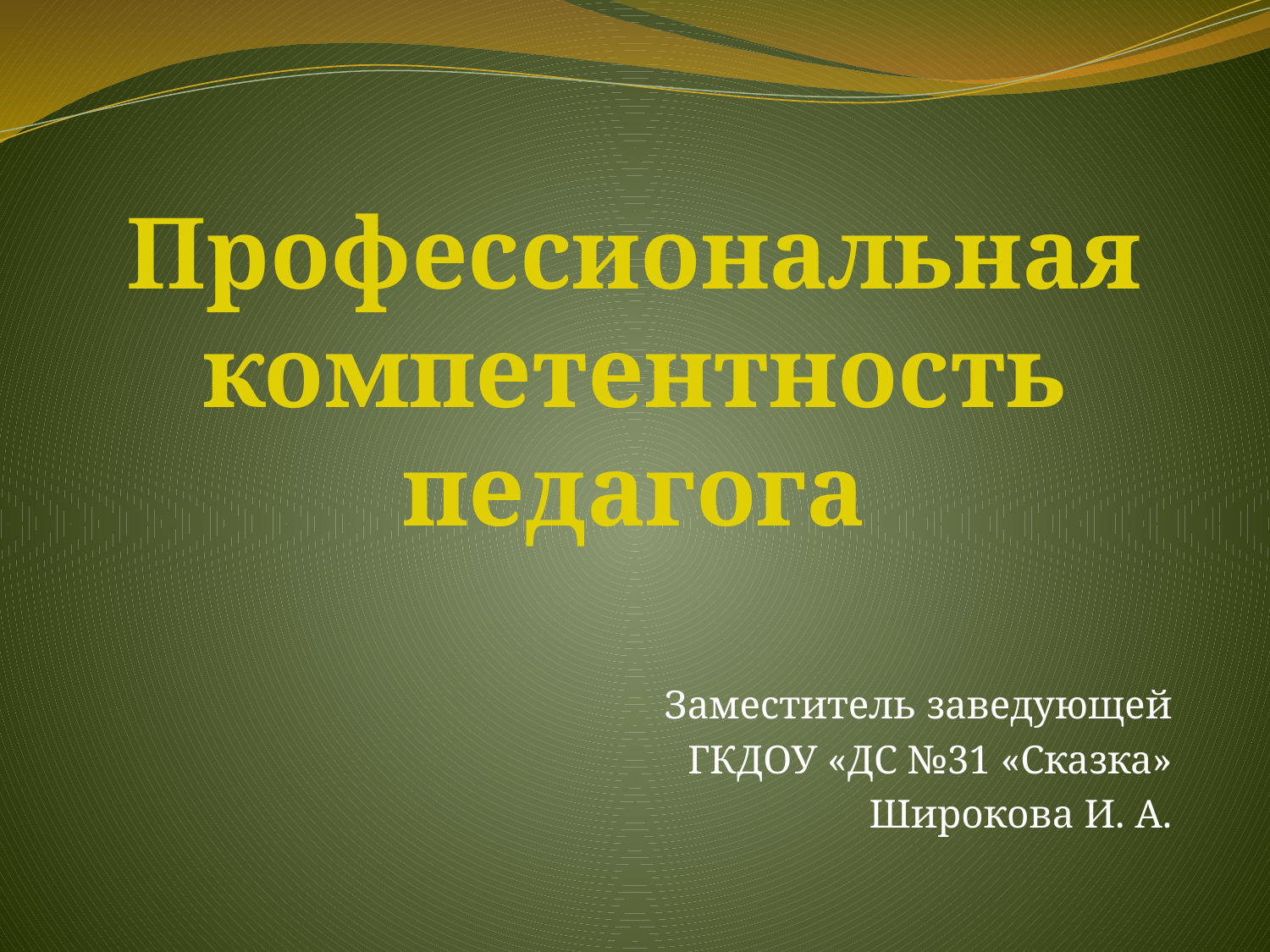

# Профессиональная компетентность педагога
Заместитель заведующей
ГКДОУ «ДС №31 «Сказка»
Широкова И. А.